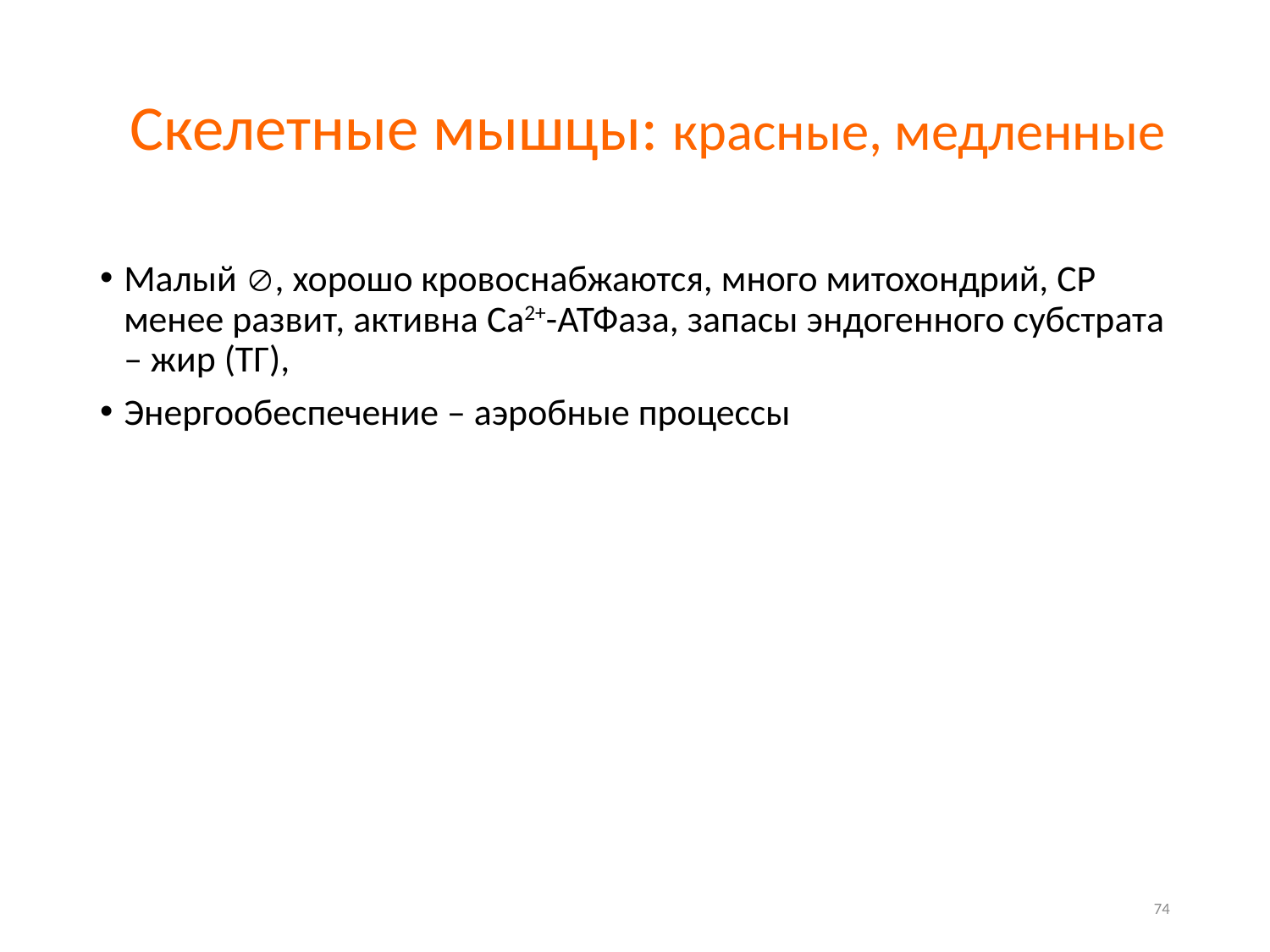

# Скелетные мышцы: красные, медленные
Малый ∅, хорошо кровоснабжаются, много митохондрий, СР менее развит, активна Ca2+-АТФаза, запасы эндогенного субстрата – жир (ТГ),
Энергообеспечение – аэробные процессы
74